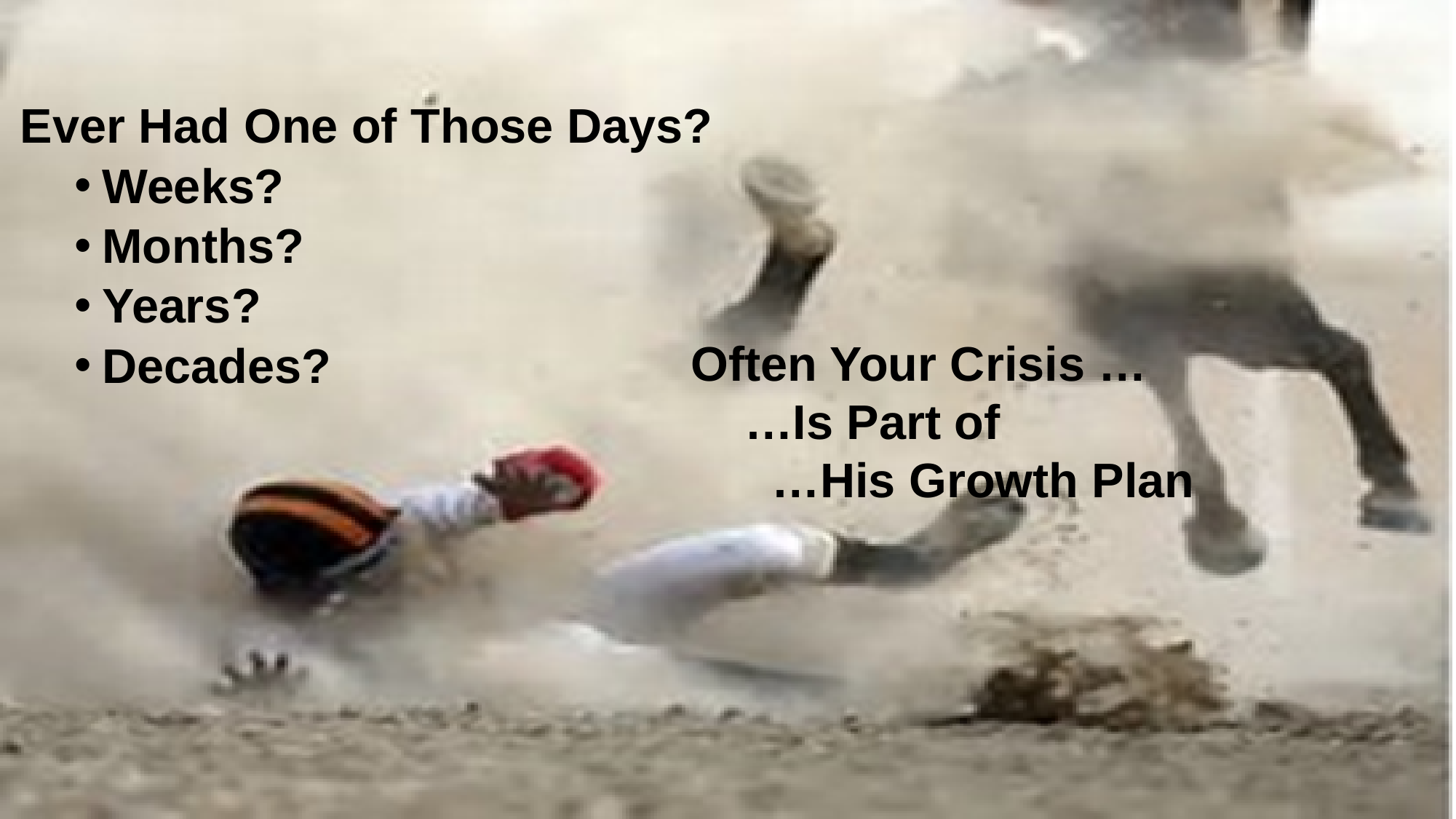

Ever Had One of Those Days?
Weeks?
Months?
Years?
Decades?
Often Your Crisis …
    …Is Part of
      …His Growth Plan